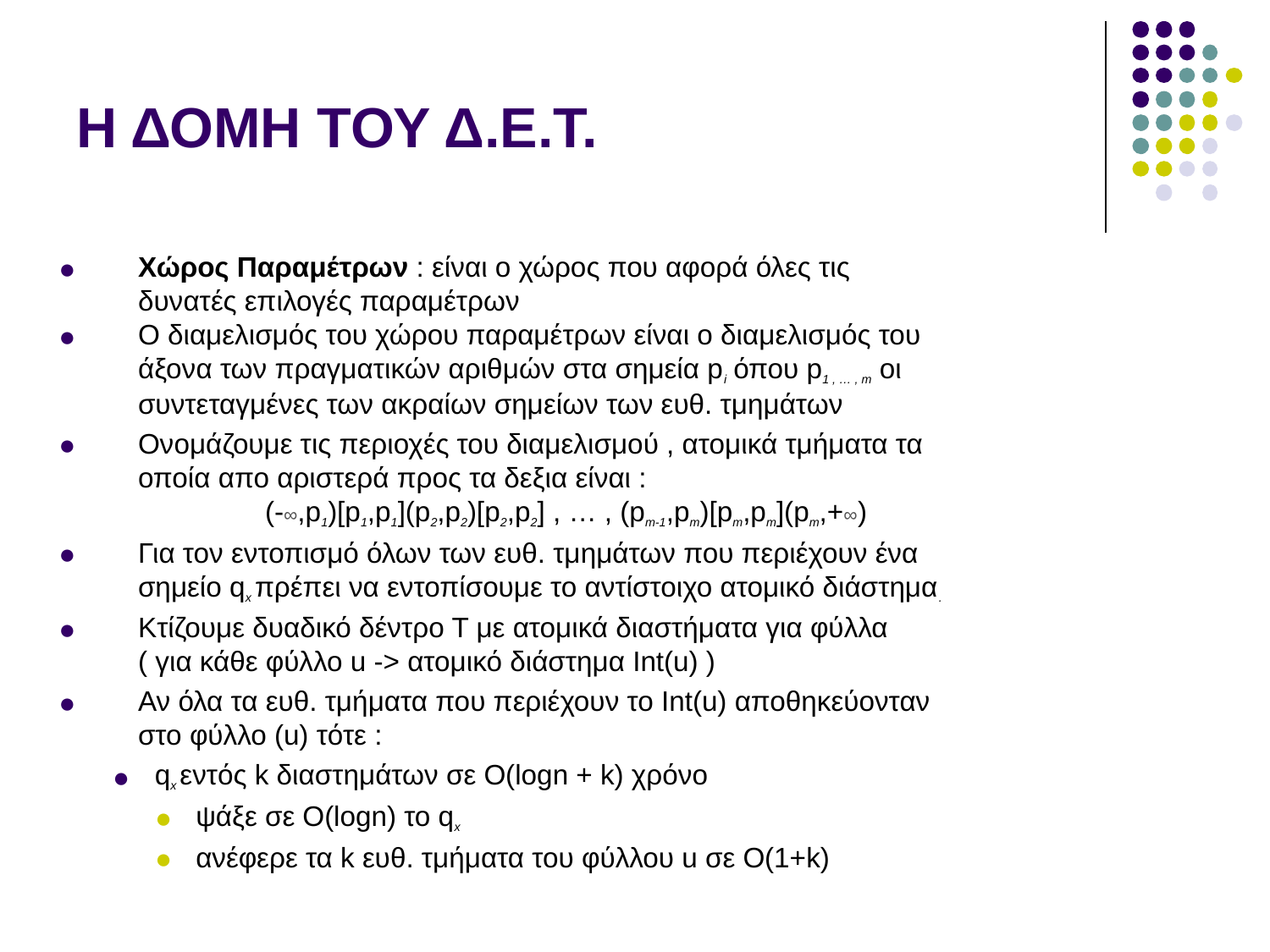

# Η ΔΟΜΗ ΤΟΥ Δ.Ε.Τ.
Χώρος Παραμέτρων : είναι ο χώρος που αφορά όλες τις δυνατές επιλογές παραμέτρων
Ο διαμελισμός του χώρου παραμέτρων είναι ο διαμελισμός του άξονα των πραγματικών αριθμών στα σημεία pi  όπου p1 , … , m οι συντεταγμένες των ακραίων σημείων των ευθ. τμημάτων
Ονομάζουμε τις περιοχές του διαμελισμού , ατομικά τμήματα τα οποία απο αριστερά προς τα δεξια είναι :
	(-∞,p1)[p1,p1](p2,p2)[p2,p2] , … , (pm-1,pm)[pm,pm](pm,+∞)
Για τον εντοπισμό όλων των ευθ. τμημάτων που περιέχουν ένα σημείο qx πρέπει να εντοπίσουμε το αντίστοιχο ατομικό διάστημα.
Κτίζουμε δυαδικό δέντρο Τ με ατομικά διαστήματα για φύλλα
( για κάθε φύλλο u -> ατομικό διάστημα Int(u) )
Αν όλα τα ευθ. τμήματα που περιέχουν το Int(u) αποθηκεύονταν στο φύλλο (u) τότε :
qx εντός k διαστημάτων σε O(logn + k) χρόνο
ψάξε σε O(logn) το qx
ανέφερε τα k ευθ. τμήματα του φύλλου u σε O(1+k)